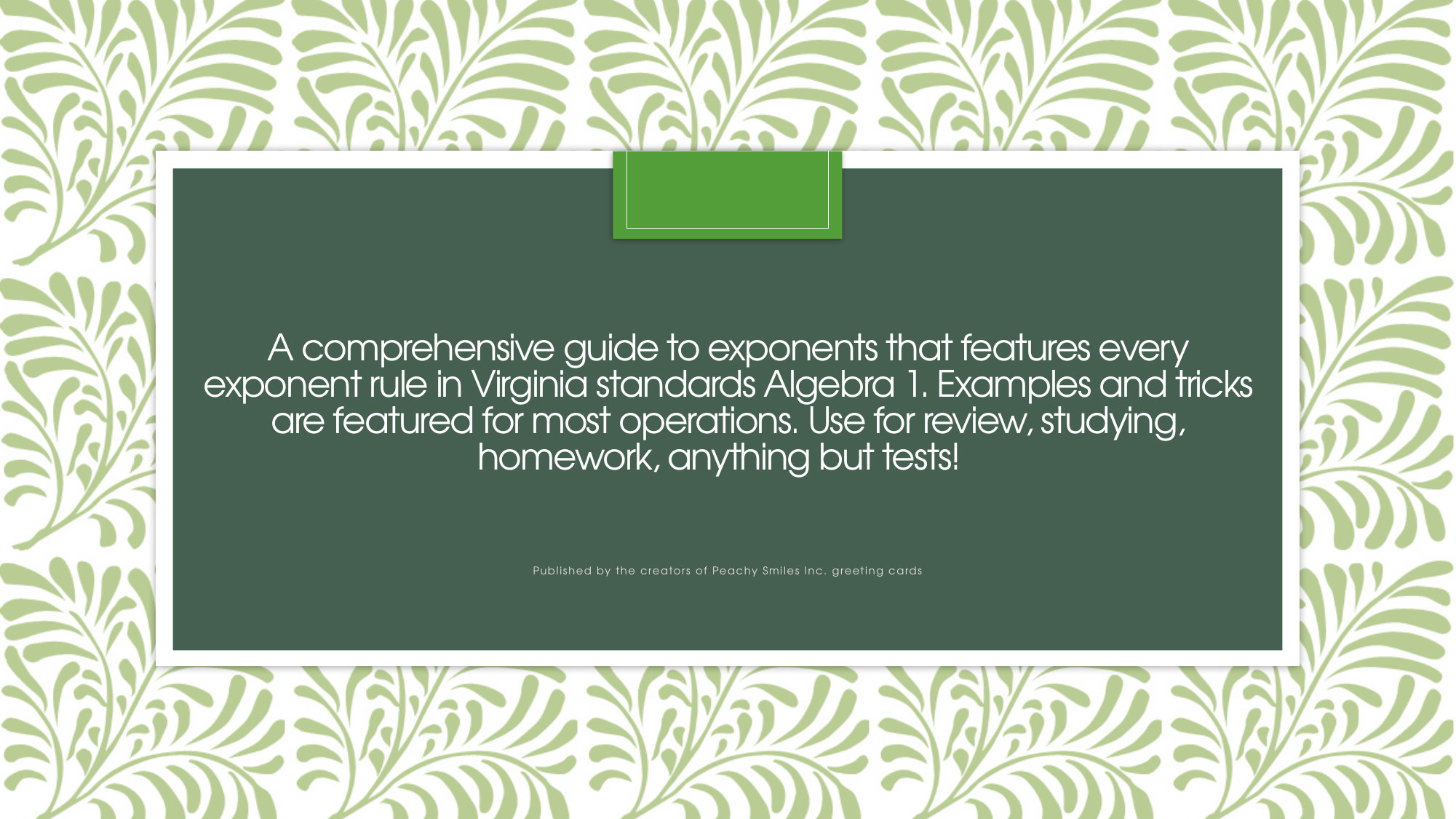

# A comprehensive guide to exponents that features every exponent rule in Virginia standards Algebra 1. Examples and tricks are featured for most operations. Use for review, studying, homework, anything but tests!
Published by the creators of Peachy Smiles Inc. greeting cards